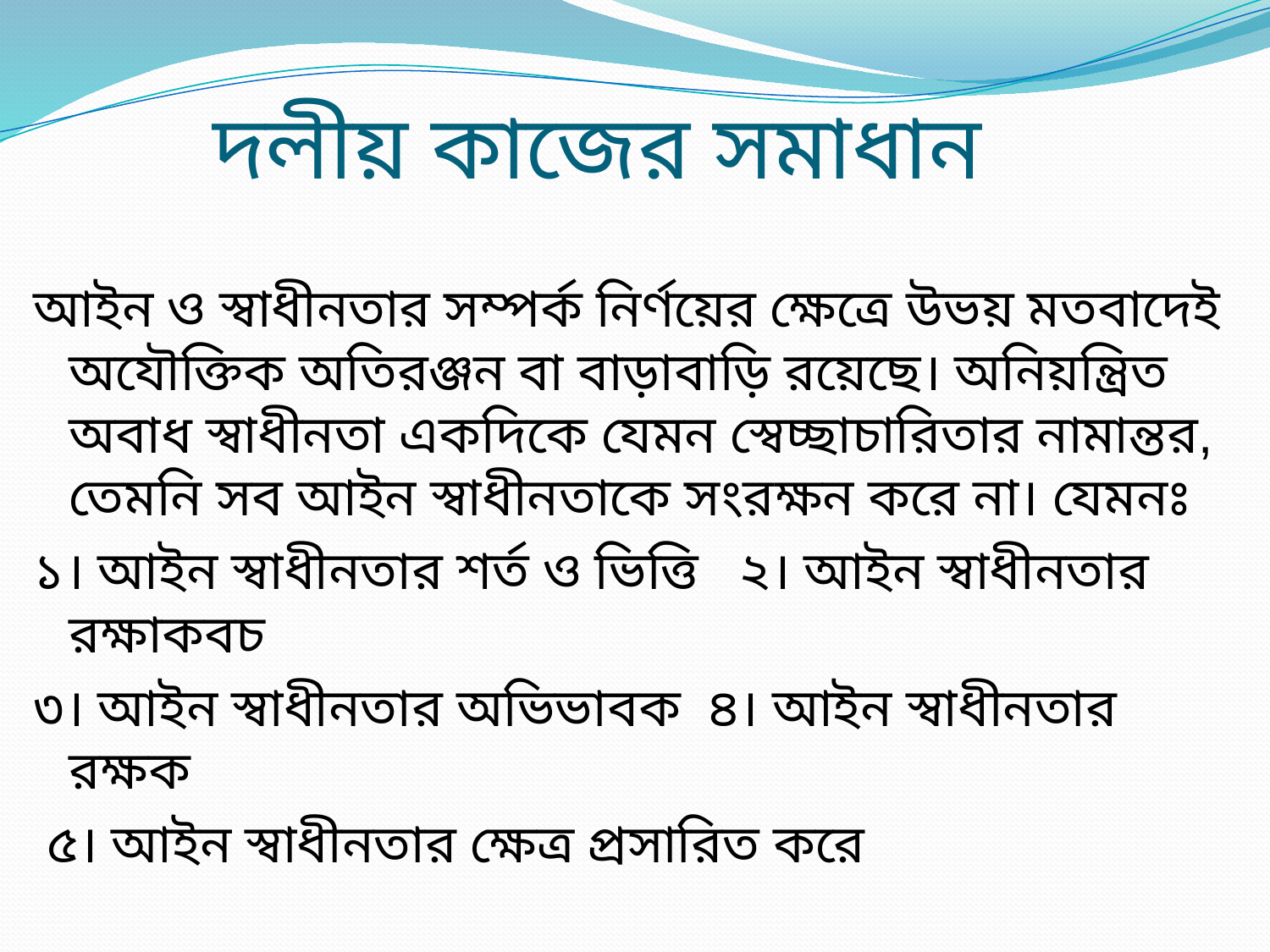

# দলীয় কাজের সমাধান
আইন ও স্বাধীনতার সম্পর্ক নির্ণয়ের ক্ষেত্রে উভয় মতবাদেই অযৌক্তিক অতিরঞ্জন বা বাড়াবাড়ি রয়েছে। অনিয়ন্ত্রিত অবাধ স্বাধীনতা একদিকে যেমন স্বেচ্ছাচারিতার নামান্তর, তেমনি সব আইন স্বাধীনতাকে সংরক্ষন করে না। যেমনঃ
১। আইন স্বাধীনতার শর্ত ও ভিত্তি   ২। আইন স্বাধীনতার রক্ষাকবচ
৩। আইন স্বাধীনতার অভিভাবক  ৪। আইন স্বাধীনতার রক্ষক
 ৫। আইন স্বাধীনতার ক্ষেত্র প্রসারিত করে